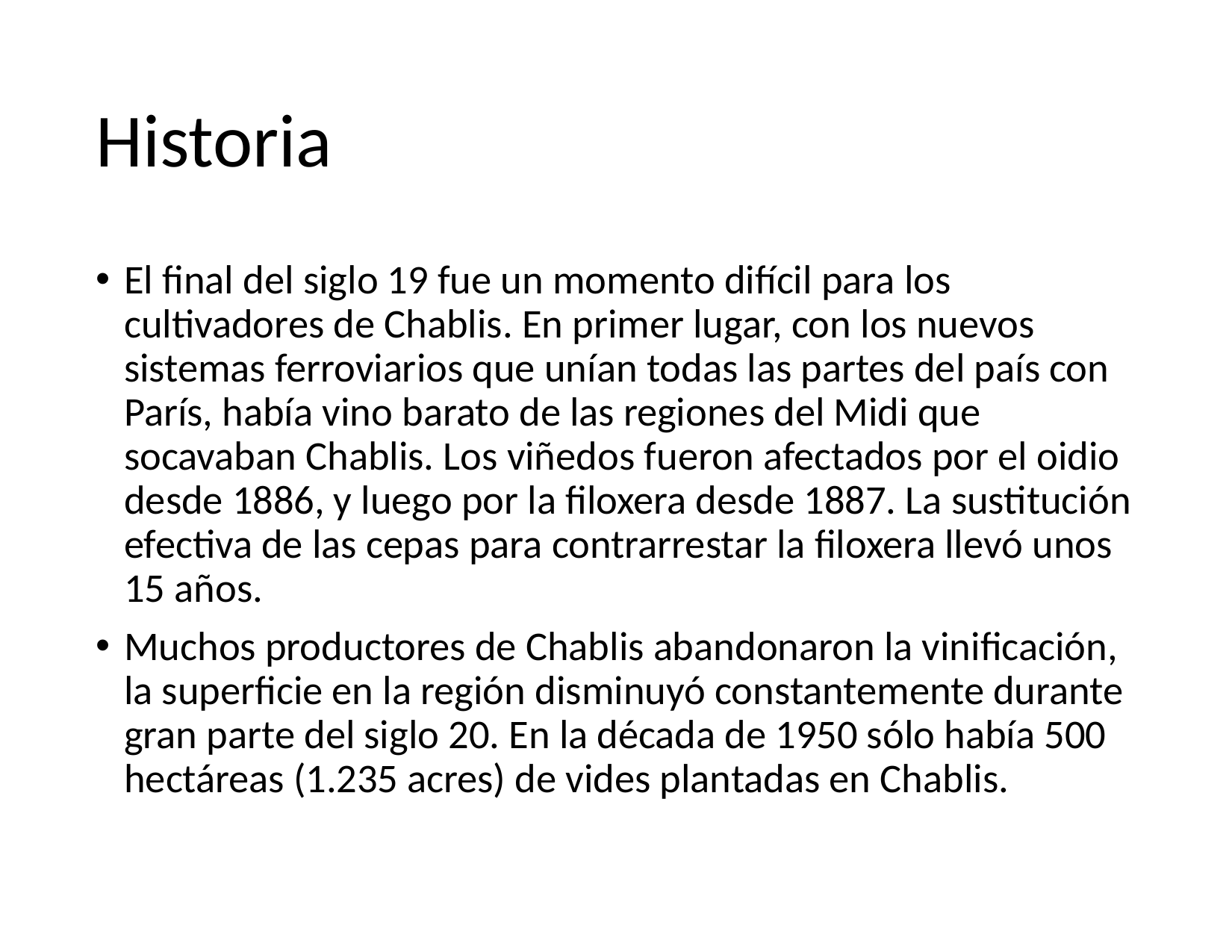

# Historia
El final del siglo 19 fue un momento difícil para los cultivadores de Chablis. En primer lugar, con los nuevos sistemas ferroviarios que unían todas las partes del país con París, había vino barato de las regiones del Midi que socavaban Chablis. Los viñedos fueron afectados por el oidio desde 1886, y luego por la filoxera desde 1887. La sustitución efectiva de las cepas para contrarrestar la filoxera llevó unos 15 años.
Muchos productores de Chablis abandonaron la vinificación, la superficie en la región disminuyó constantemente durante gran parte del siglo 20. En la década de 1950 sólo había 500 hectáreas (1.235 acres) de vides plantadas en Chablis.